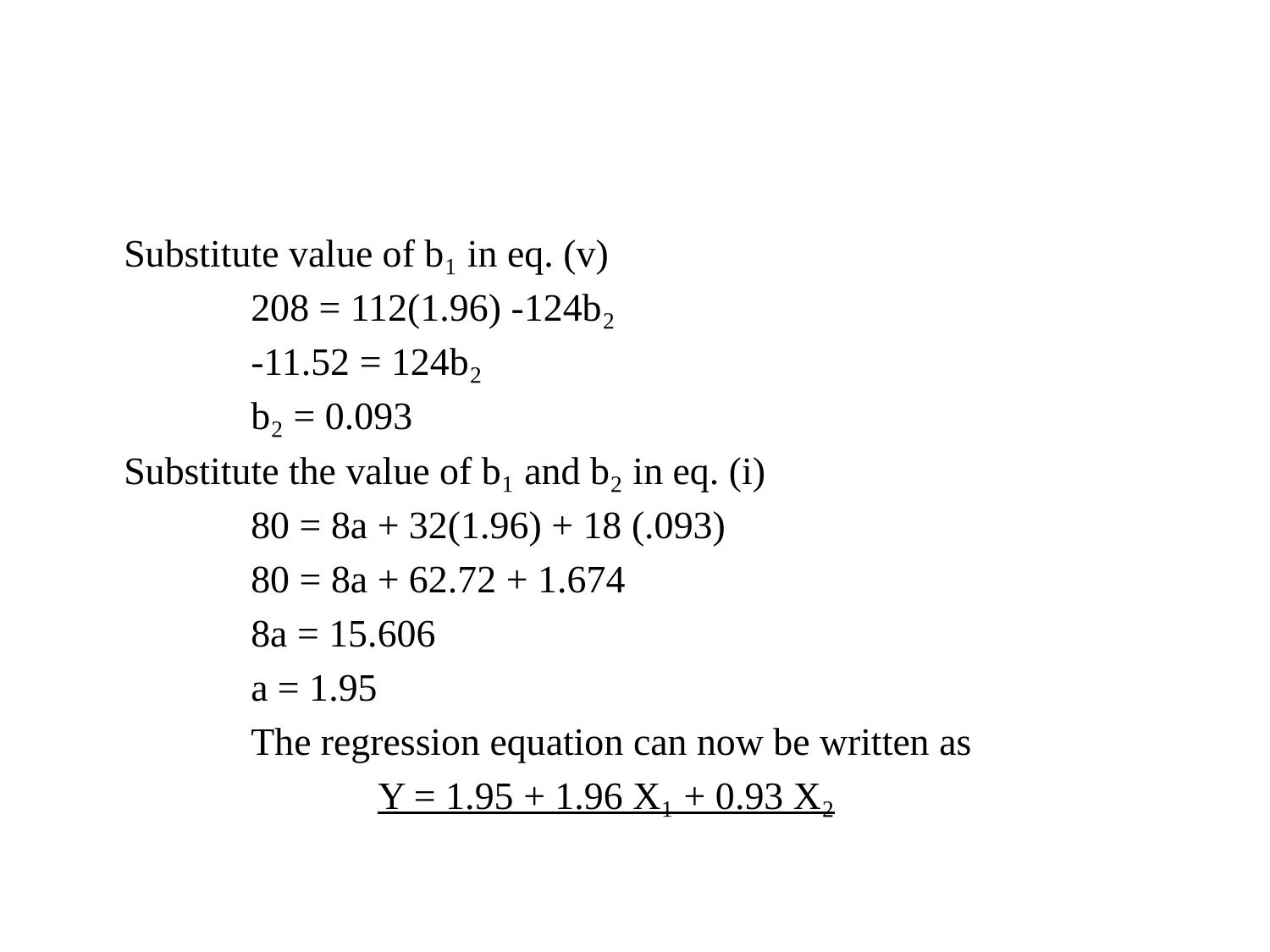

#
	Substitute value of b₁ in eq. (v)
		208 = 112(1.96) -124b₂
		-11.52 = 124b₂
		b₂ = 0.093
	Substitute the value of b₁ and b₂ in eq. (i)
		80 = 8a + 32(1.96) + 18 (.093)
		80 = 8a + 62.72 + 1.674
		8a = 15.606
		a = 1.95
		The regression equation can now be written as
			Y = 1.95 + 1.96 X₁ + 0.93 X₂

11